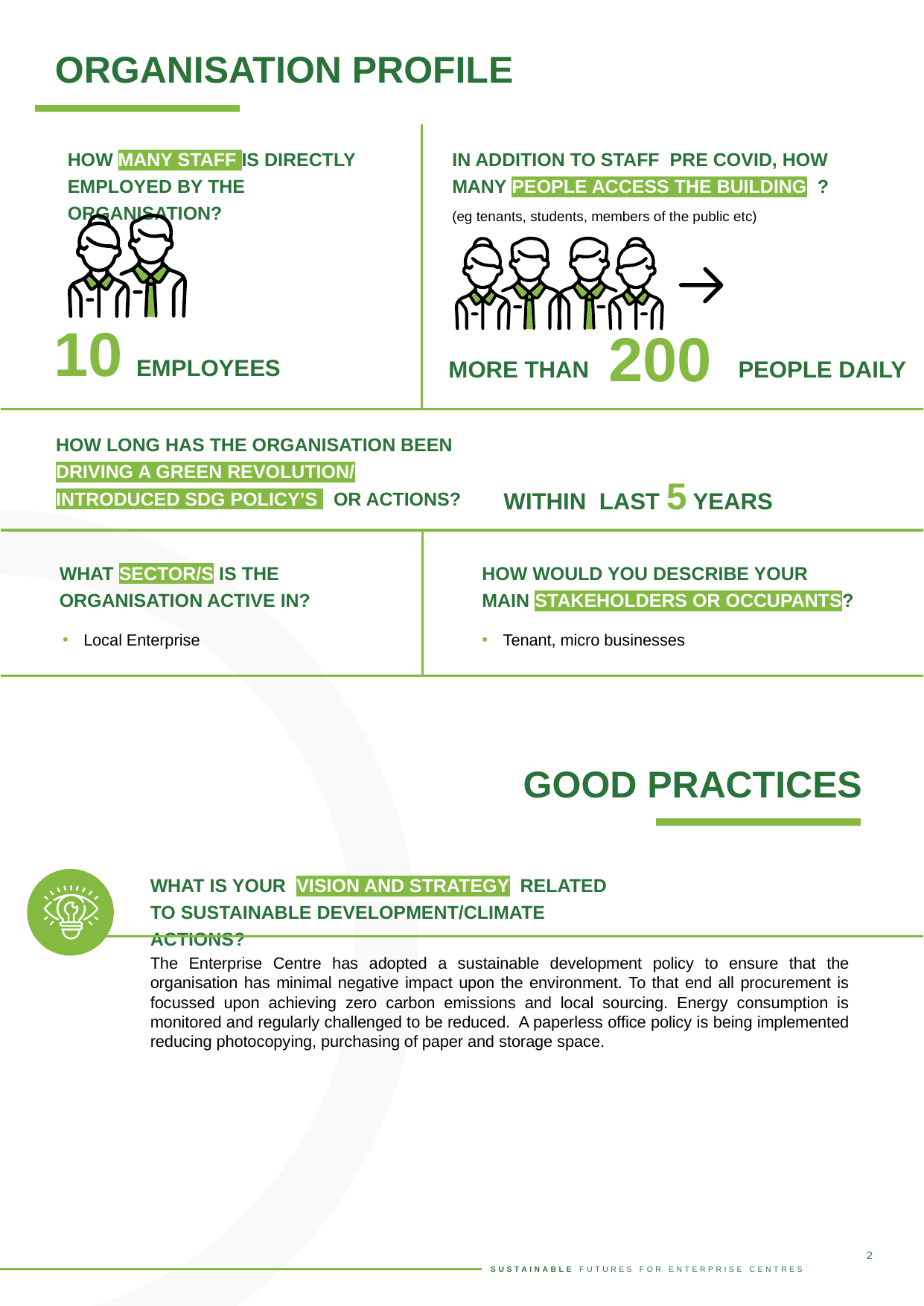

ORGANISATION PROFILE

HOW MANY STAFF IS DIRECTLY EMPLOYED BY THE ORGANISATION?
IN ADDITION TO STAFF  PRE COVID, HOW MANY PEOPLE ACCESS THE BUILDING  ? (eg tenants, students, members of the public etc)

200

MORE THAN                       PEOPLE DAILY

10 EMPLOYEES

HOW LONG HAS THE ORGANISATION BEEN DRIVING A GREEN REVOLUTION/ INTRODUCED SDG POLICY’S   OR ACTIONS?

WITHIN  LAST 5 YEARS

WHAT SECTOR/S IS THE ORGANISATION ACTIVE IN?

HOW WOULD YOU DESCRIBE YOUR MAIN STAKEHOLDERS OR OCCUPANTS?

Local Enterprise

Tenant, micro businesses
GOOD PRACTICES
WHAT IS YOUR  VISION AND STRATEGY  RELATED TO SUSTAINABLE DEVELOPMENT/CLIMATE ACTIONS?

The Enterprise Centre has adopted a sustainable development policy to ensure that the organisation has minimal negative impact upon the environment. To that end all procurement is focussed upon achieving zero carbon emissions and local sourcing. Energy consumption is monitored and regularly challenged to be reduced.  A paperless office policy is being implemented reducing photocopying, purchasing of paper and storage space.

2